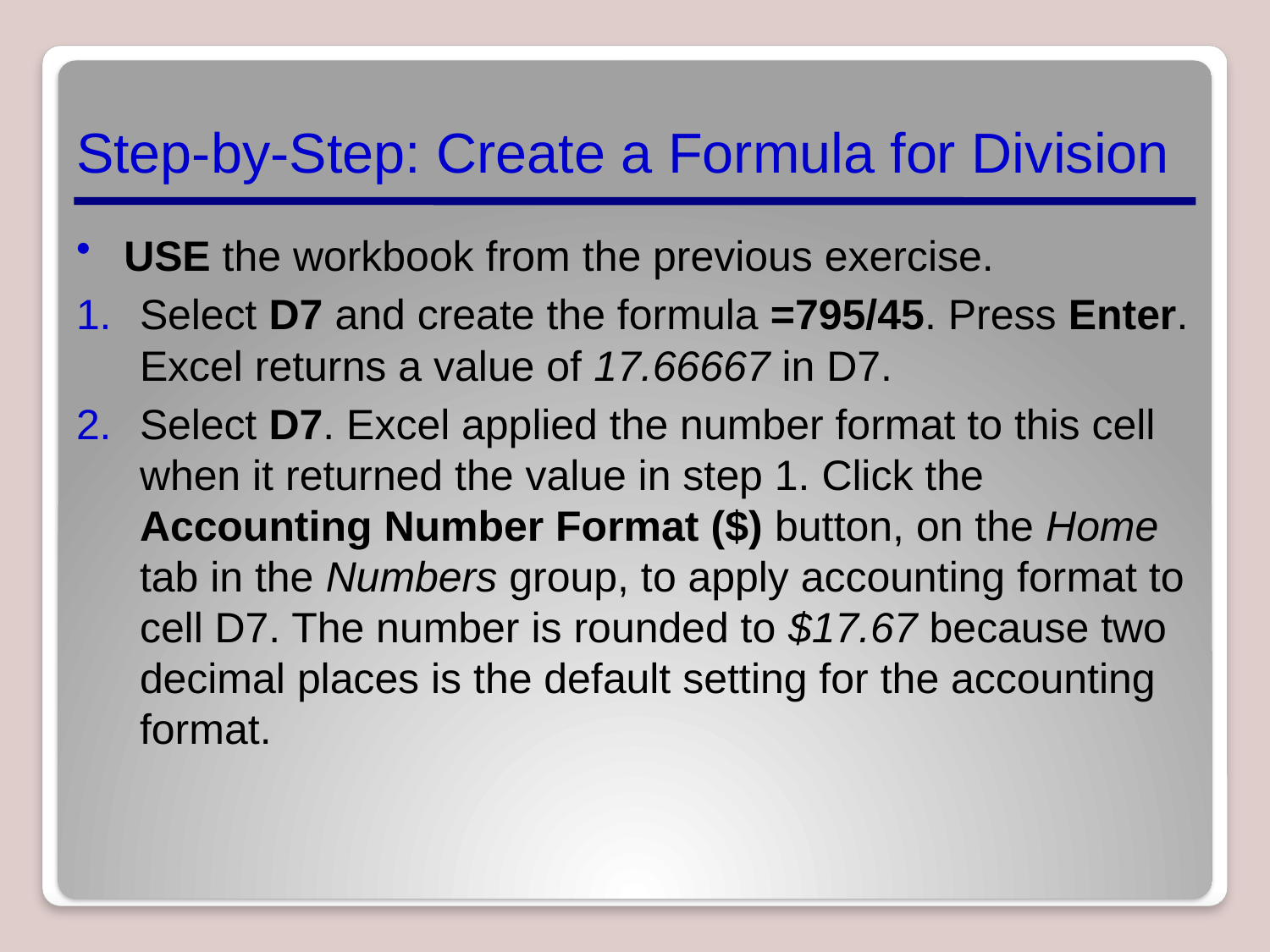

# Step-by-Step: Create a Formula for Division
USE the workbook from the previous exercise.
Select D7 and create the formula =795/45. Press Enter. Excel returns a value of 17.66667 in D7.
Select D7. Excel applied the number format to this cell when it returned the value in step 1. Click the Accounting Number Format ($) button, on the Home tab in the Numbers group, to apply accounting format to cell D7. The number is rounded to $17.67 because two decimal places is the default setting for the accounting format.